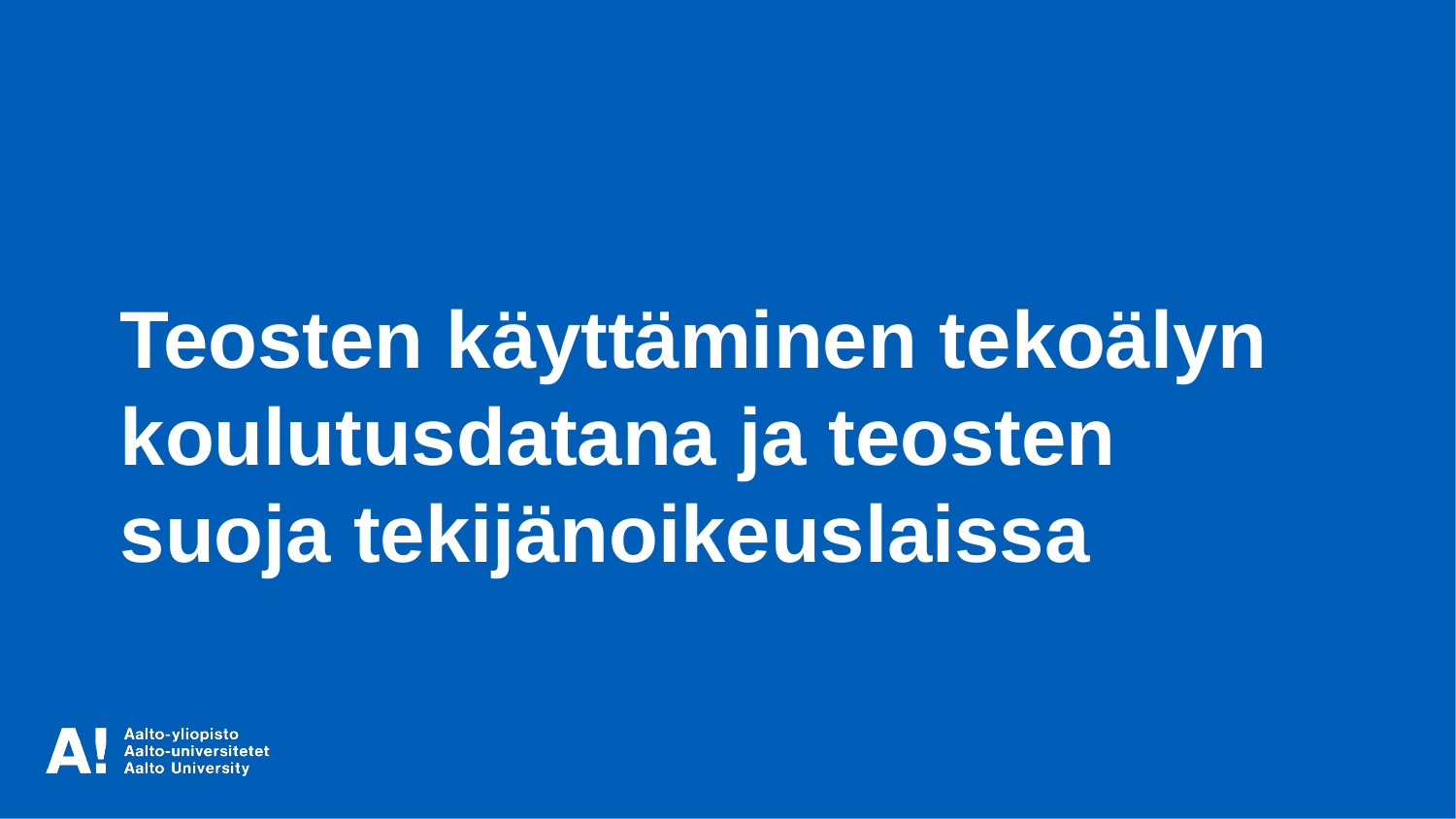

Teosten käyttäminen tekoälyn koulutusdatana ja teosten suoja tekijänoikeuslaissa